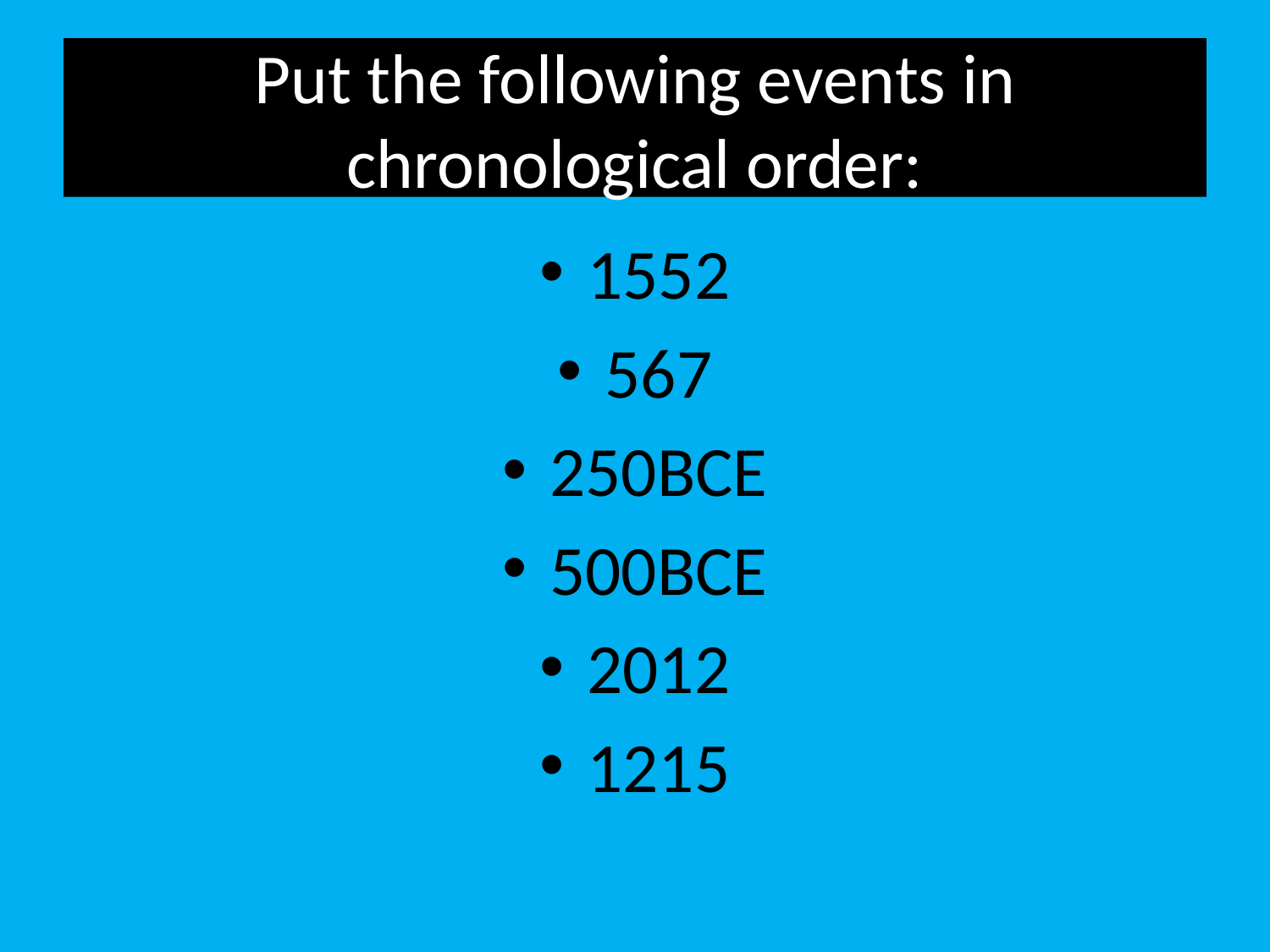

Put the following events in chronological order:
1552
567
250BCE
500BCE
2012
1215